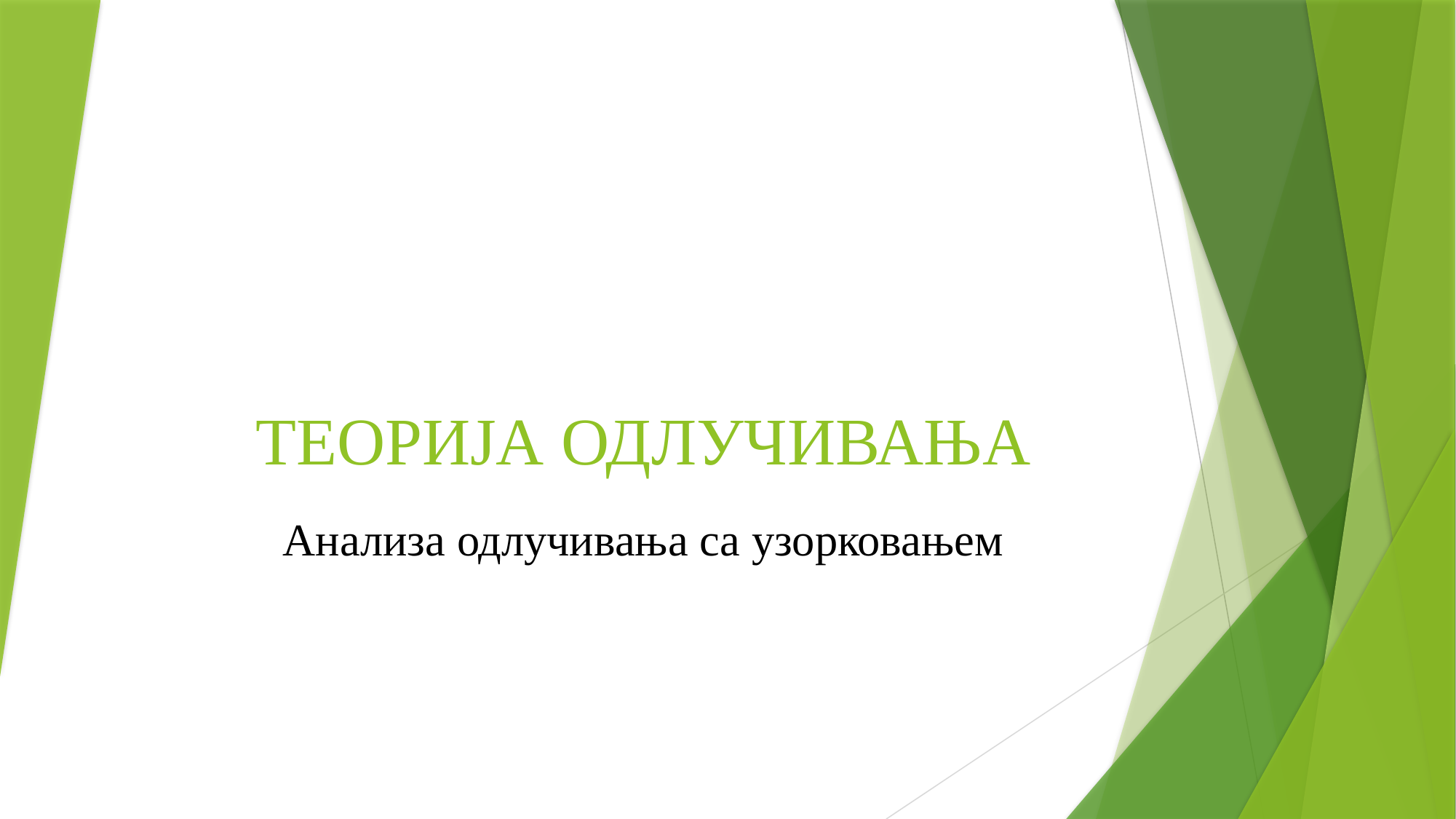

# ТЕОРИЈА ОДЛУЧИВАЊА
Анализа одлучивања са узорковањем